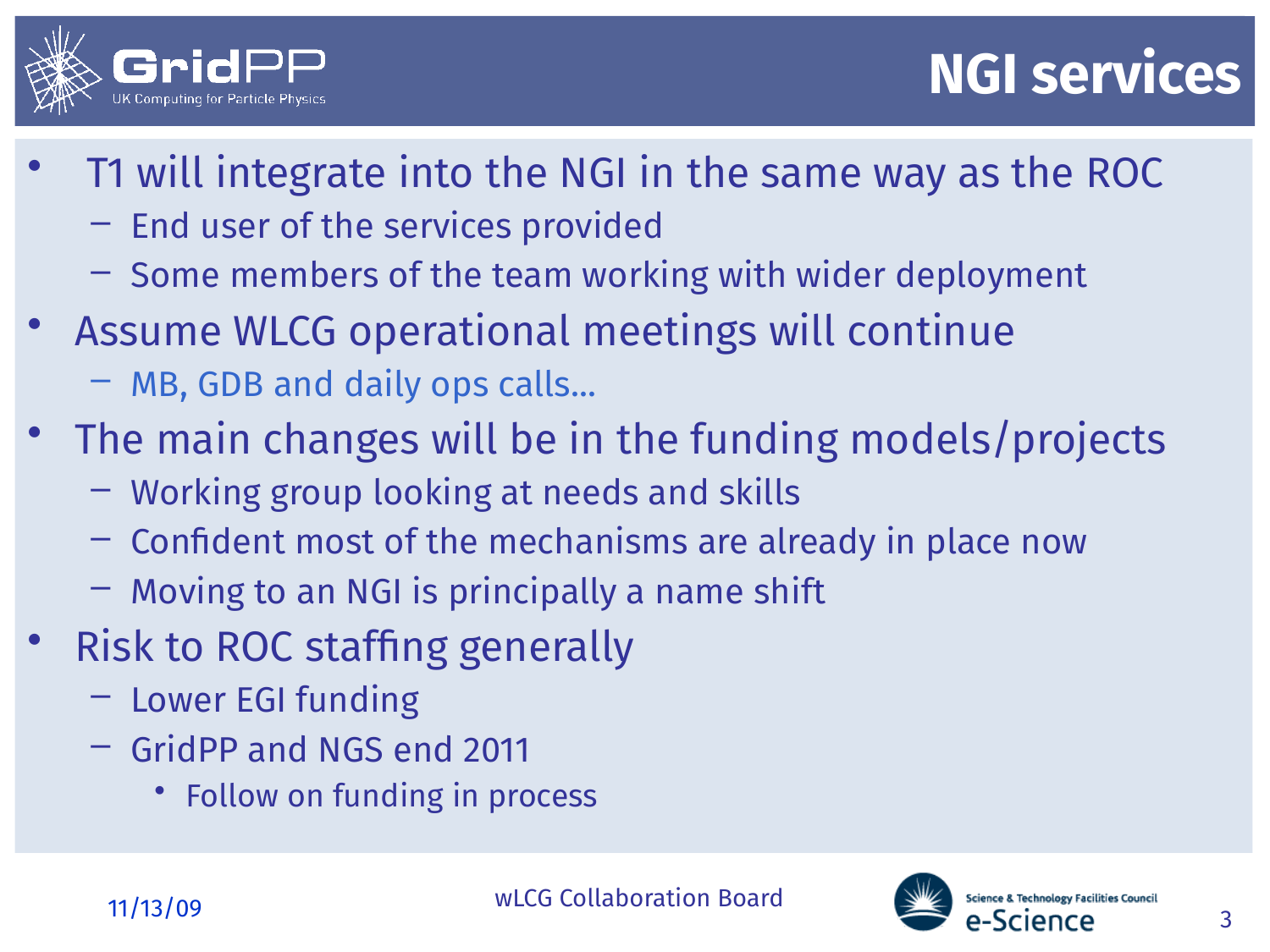

# NGI services
 T1 will integrate into the NGI in the same way as the ROC
End user of the services provided
Some members of the team working with wider deployment
Assume WLCG operational meetings will continue
MB, GDB and daily ops calls...
The main changes will be in the funding models/projects
Working group looking at needs and skills
Confident most of the mechanisms are already in place now
Moving to an NGI is principally a name shift
Risk to ROC staffing generally
Lower EGI funding
GridPP and NGS end 2011
Follow on funding in process

wLCG Collaboration Board

11/13/09
3